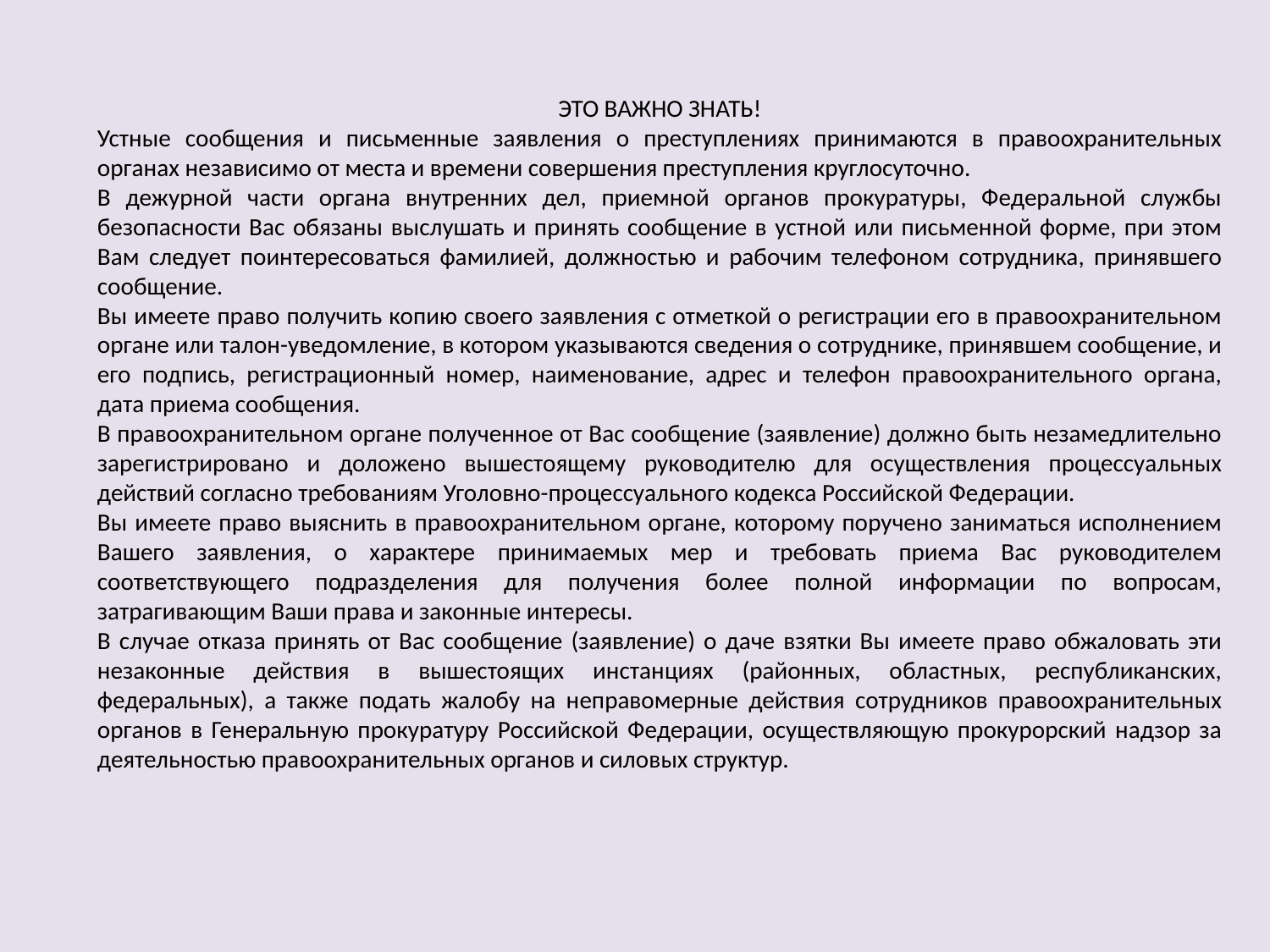

ЭТО ВАЖНО ЗНАТЬ!
Устные сообщения и письменные заявления о преступлениях принимаются в правоохранительных органах независимо от места и времени совершения преступления круглосуточно.
В дежурной части органа внутренних дел, приемной органов прокуратуры, Федеральной службы безопасности Вас обязаны выслушать и принять сообщение в устной или письменной форме, при этом Вам следует поинтересоваться фамилией, должностью и рабочим телефоном сотрудника, принявшего сообщение.
Вы имеете право получить копию своего заявления с отметкой о регистрации его в правоохранительном органе или талон-уведомление, в котором указываются сведения о сотруднике, принявшем сообщение, и его подпись, регистрационный номер, наименование, адрес и телефон правоохранительного органа, дата приема сообщения.
В правоохранительном органе полученное от Вас сообщение (заявление) должно быть незамедлительно зарегистрировано и доложено вышестоящему руководителю для осуществления процессуальных действий согласно требованиям Уголовно-процессуального кодекса Российской Федерации.
Вы имеете право выяснить в правоохранительном органе, которому поручено заниматься исполнением Вашего заявления, о характере принимаемых мер и требовать приема Вас руководителем соответствующего подразделения для получения более полной информации по вопросам, затрагивающим Ваши права и законные интересы.
В случае отказа принять от Вас сообщение (заявление) о даче взятки Вы имеете право обжаловать эти незаконные действия в вышестоящих инстанциях (районных, областных, республиканских, федеральных), а также подать жалобу на неправомерные действия сотрудников правоохранительных органов в Генеральную прокуратуру Российской Федерации, осуществляющую прокурорский надзор за деятельностью правоохранительных органов и силовых структур.